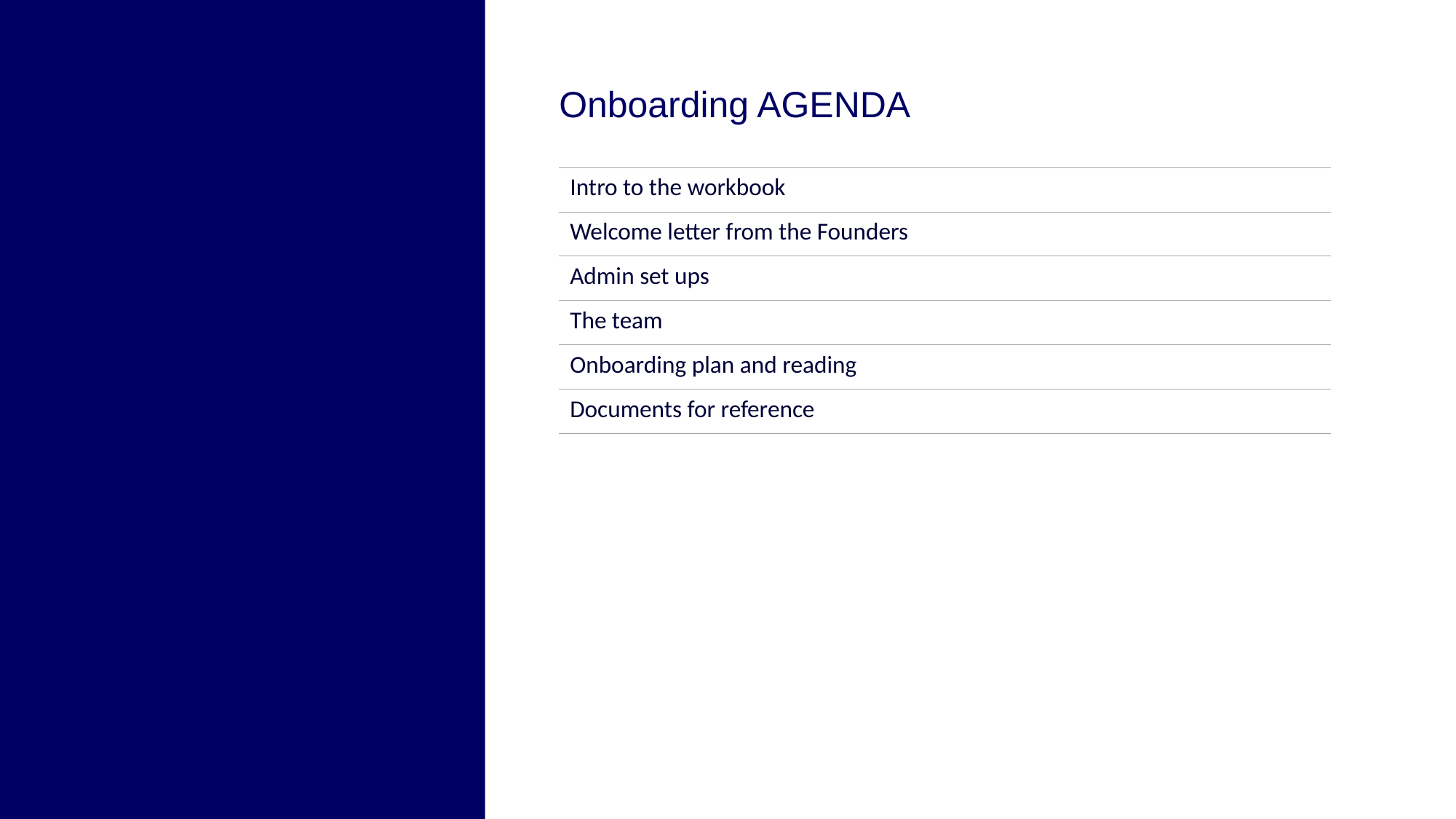

Onboarding AGENDA
| Intro to the workbook |  |
| --- | --- |
| Welcome letter from the Founders |  |
| Admin set ups |  |
| The team |  |
| Onboarding plan and reading |  |
| Documents for reference |  |